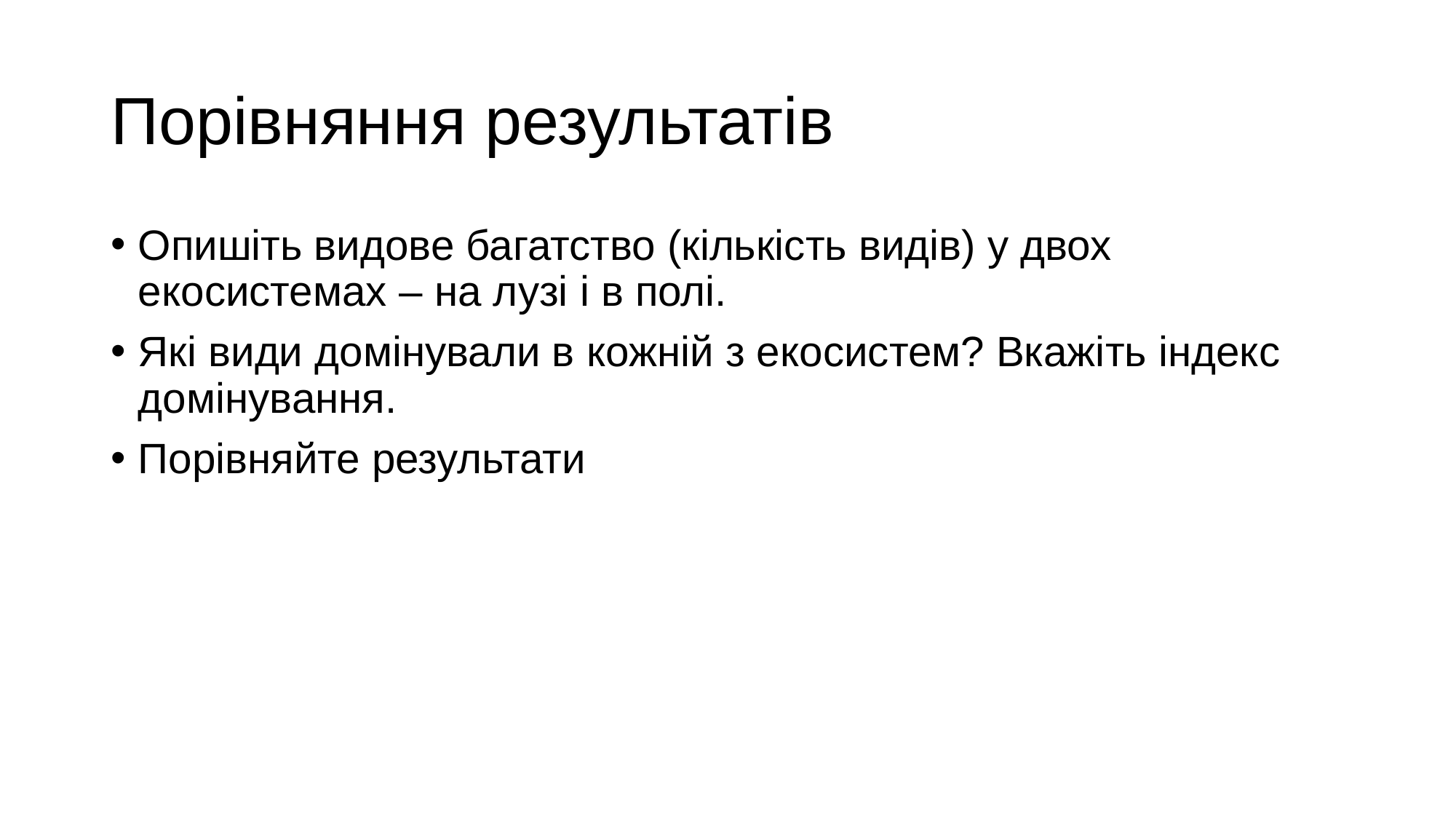

# Порівняння результатів
Опишіть видове багатство (кількість видів) у двох екосистемах – на лузі і в полі.
Які види домінували в кожній з екосистем? Вкажіть індекс домінування.
Порівняйте результати